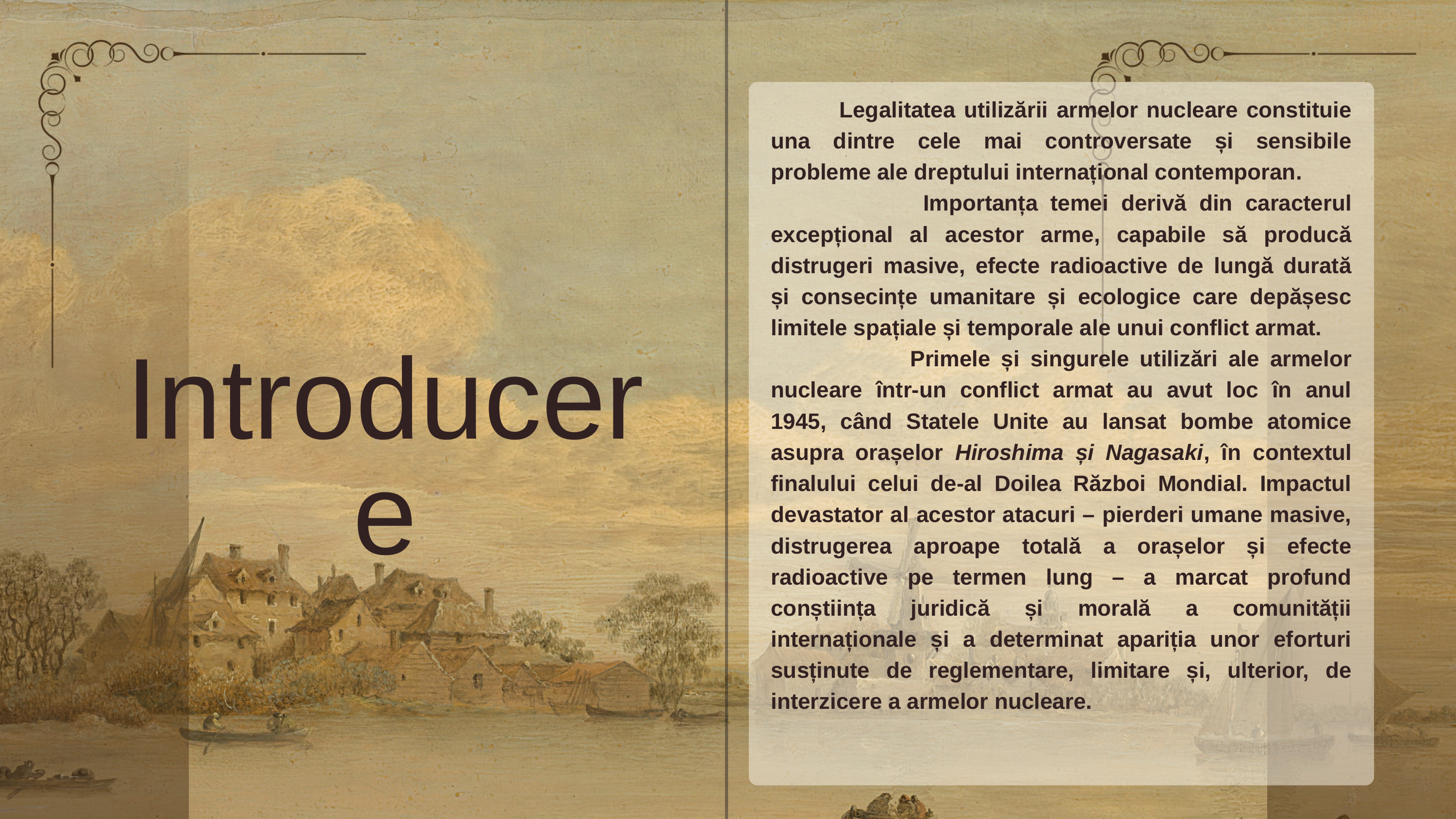

Legalitatea utilizării armelor nucleare constituie una dintre cele mai controversate și sensibile probleme ale dreptului internațional contemporan.
            Importanța temei derivă din caracterul excepțional al acestor arme, capabile să producă distrugeri masive, efecte radioactive de lungă durată și consecințe umanitare și ecologice care depășesc limitele spațiale și temporale ale unui conflict armat.
             Primele și singurele utilizări ale armelor nucleare într-un conflict armat au avut loc în anul 1945, când Statele Unite au lansat bombe atomice asupra orașelor Hiroshima și Nagasaki, în contextul finalului celui de-al Doilea Război Mondial. Impactul devastator al acestor atacuri – pierderi umane masive, distrugerea aproape totală a orașelor și efecte radioactive pe termen lung – a marcat profund conștiința juridică și morală a comunității internaționale și a determinat apariția unor eforturi susținute de reglementare, limitare și, ulterior, de interzicere a armelor nucleare.

Introducere